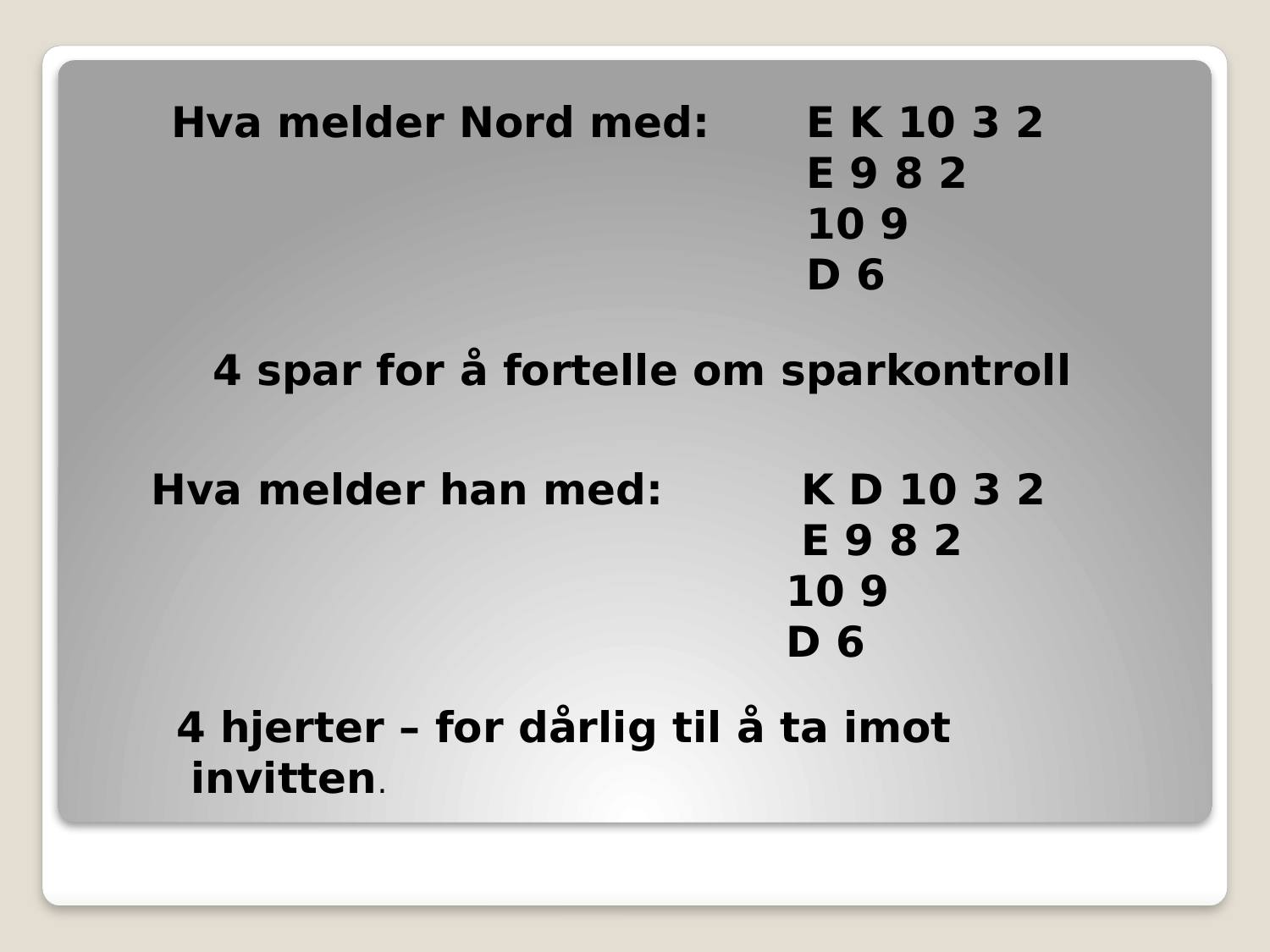

Hva melder Nord med:	E K 10 3 2
					E 9 8 2
					10 9
					D 6

4 spar for å fortelle om sparkontroll

Hva melder han med:	 K D 10 3 2
					 E 9 8 2
					10 9
					D 6

#
4 hjerter – for dårlig til å ta imot
 invitten.